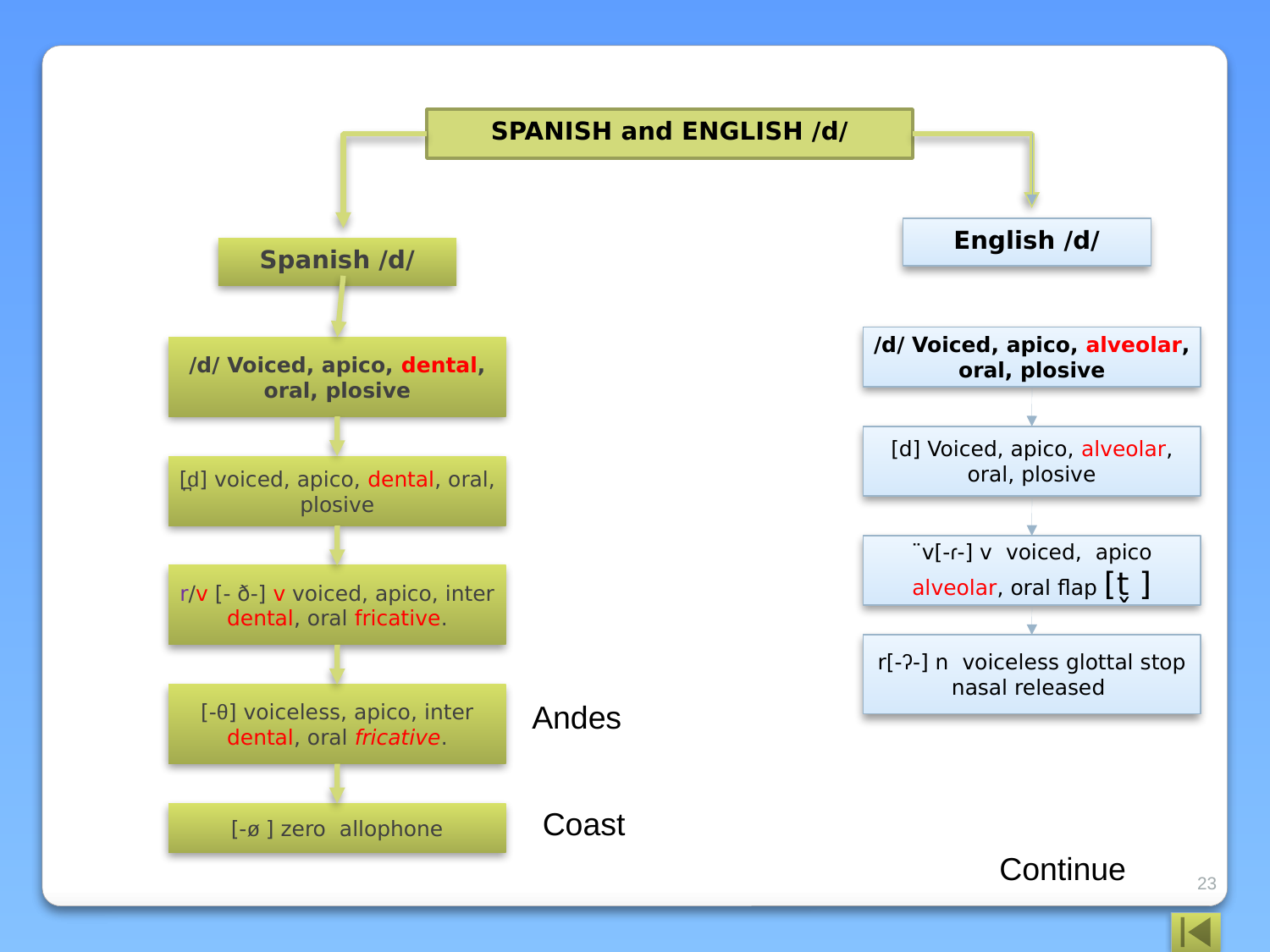

SPANISH and ENGLISH /d/

English /d/

Spanish /d/

/d/ Voiced, apico, alveolar, oral, plosive

/d/ Voiced, apico, dental, oral, plosive

[d] Voiced, apico, alveolar, oral, plosive

[̪d] voiced, apico, dental, oral, plosive

¨v[-ɾ-] v  voiced,  apico alveolar, oral flap [t̬ ]

r/v [- ð-] v voiced, apico, inter dental, oral fricative.

r[-ʔ-] n  voiceless glottal stop nasal released

[-θ] voiceless, apico, inter dental, oral fricative.
Andes

Coast

[-ø ] zero  allophone
Continue
23